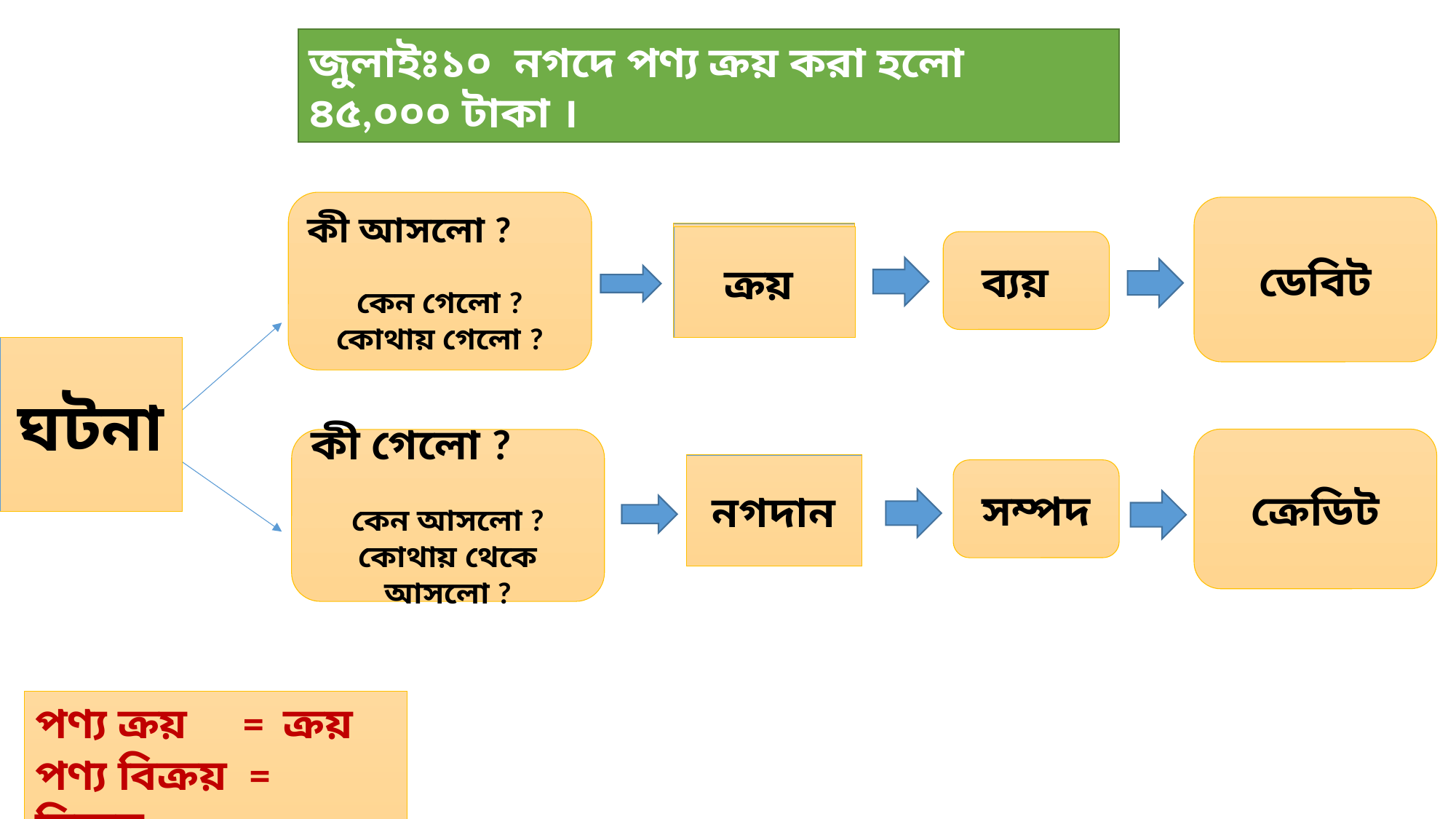

জুলাইঃ১০  নগদে পণ্য ক্রয় করা হলো ৪৫,০০০ টাকা ।

কী আসলো ?

কেন গেলো ?
কোথায় গেলো ?

ডেবিট
পণ্য
ক্রয়
ব্যয়

ঘটনা
ক্রেডিট

কী গেলো ?

কেন আসলো ?
কোথায় থেকে আসলো ?

নগদান
সম্পদ

পণ্য ক্রয়     =  ক্রয়
পণ্য বিক্রয়  =  বিক্রয়